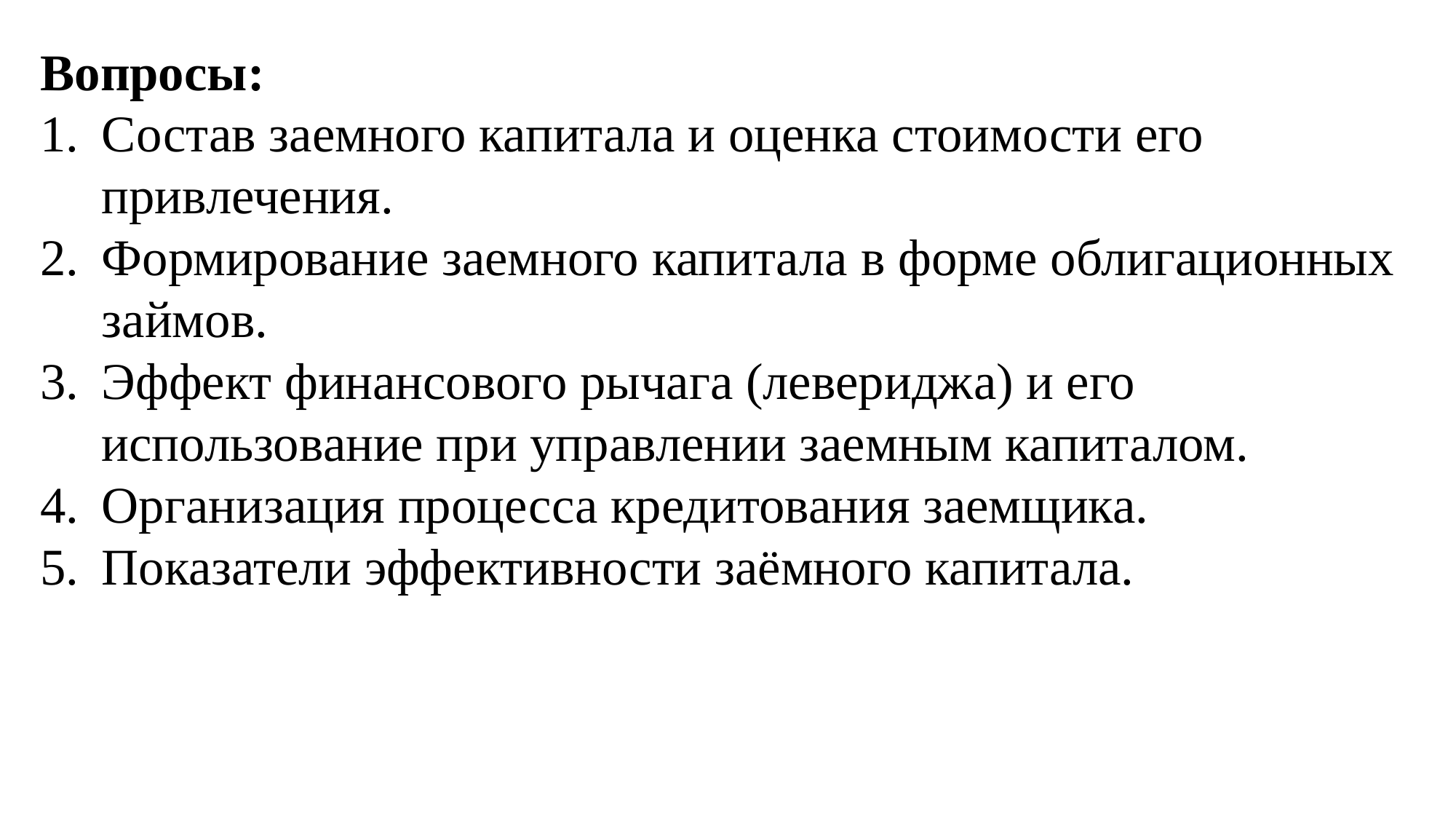

Вопросы:
Состав заемного капитала и оценка стоимости его привлечения.
Формирование заемного капитала в форме облигационных займов.
Эффект финансового рычага (левериджа) и его использование при управлении заемным капиталом.
Организация процесса кредитования заемщика.
Показатели эффективности заёмного капитала.